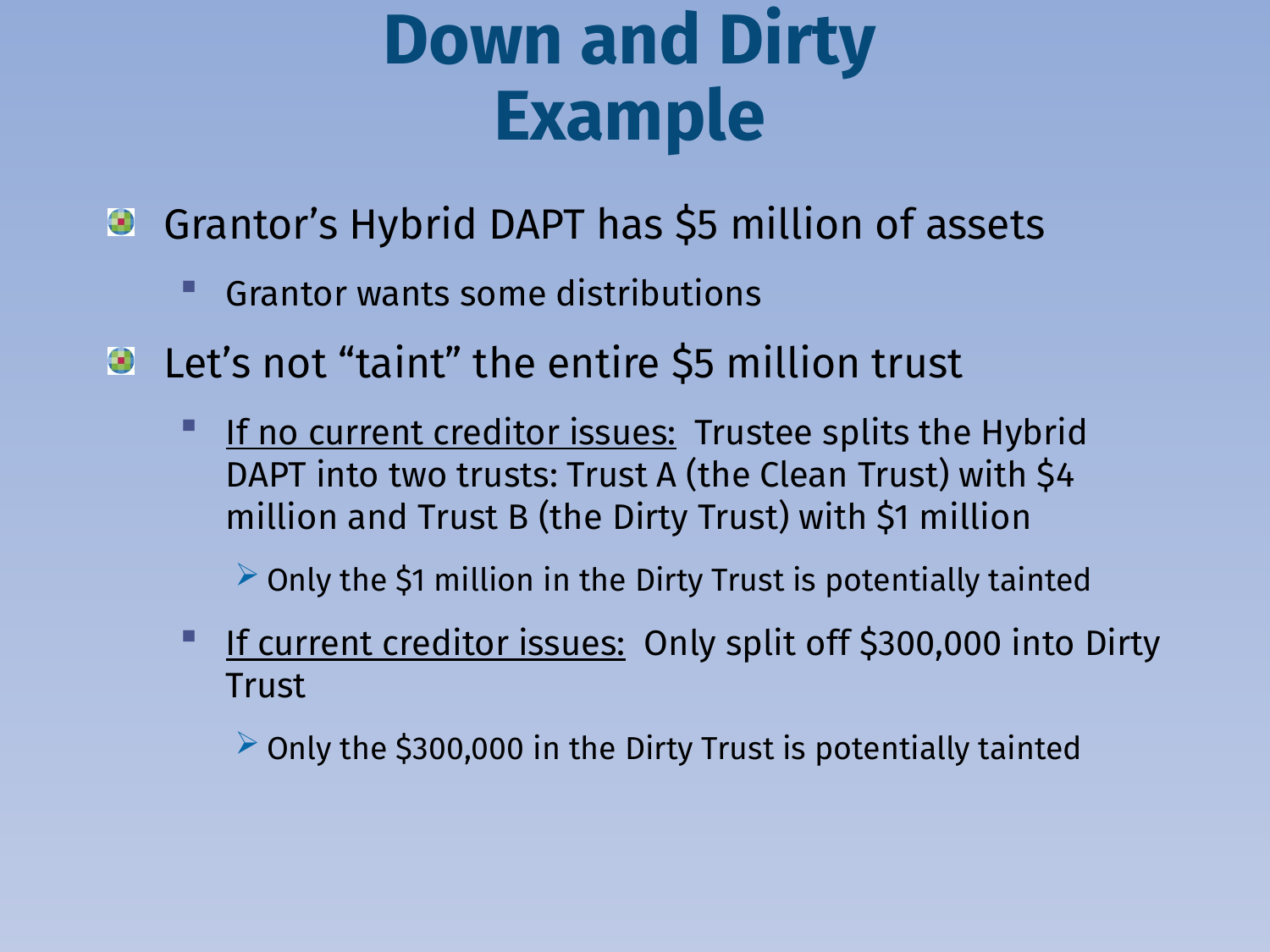

# Down and Dirty Example
Grantor’s Hybrid DAPT has $5 million of assets
Grantor wants some distributions
Let’s not “taint” the entire $5 million trust
If no current creditor issues:  Trustee splits the Hybrid DAPT into two trusts: Trust A (the Clean Trust) with $4 million and Trust B (the Dirty Trust) with $1 million
Only the $1 million in the Dirty Trust is potentially tainted
If current creditor issues:  Only split off $300,000 into Dirty Trust
Only the $300,000 in the Dirty Trust is potentially tainted